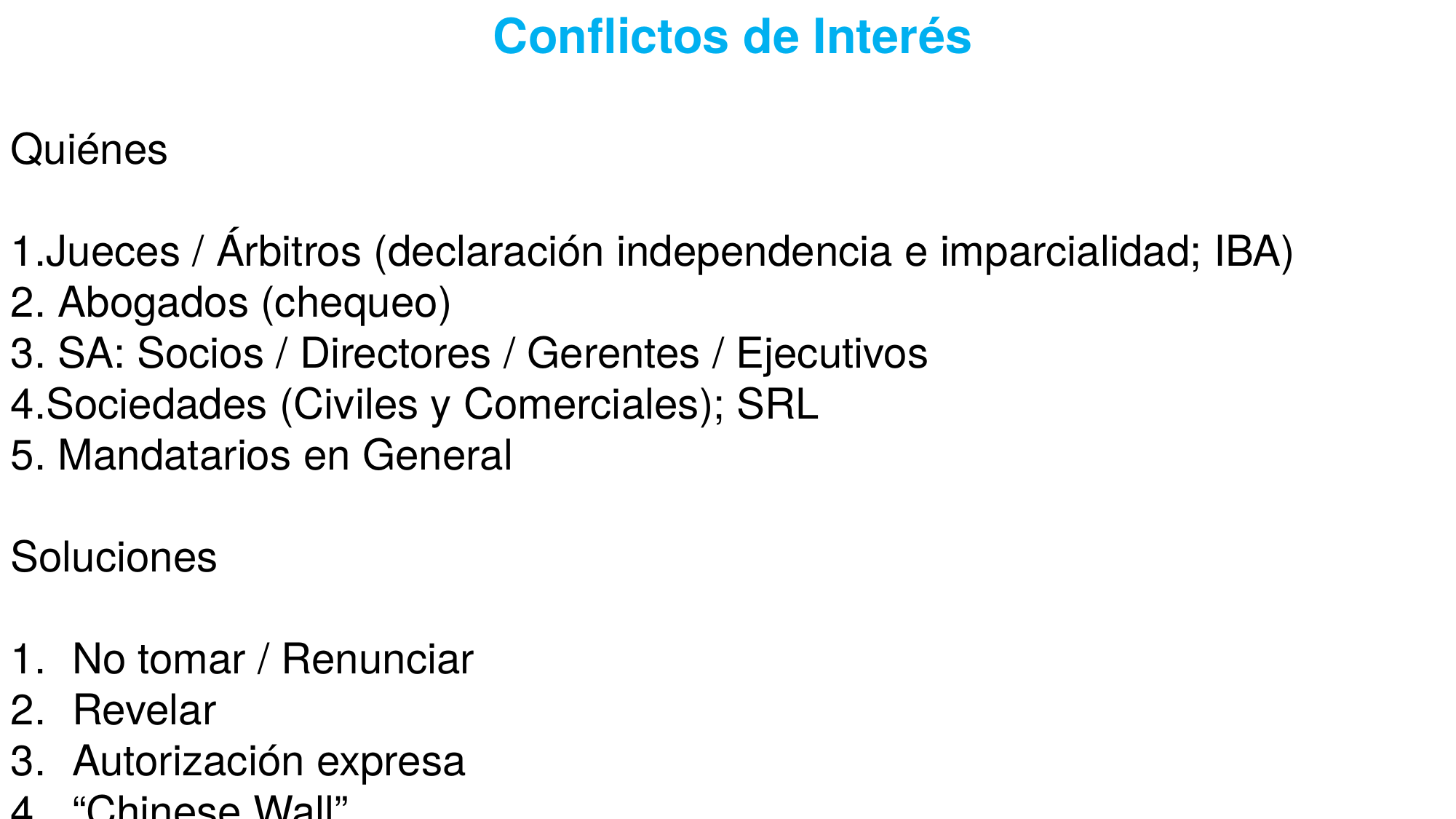

Conflictos de Interés

Quiénes

1.Jueces / Árbitros (declaración independencia e imparcialidad; IBA)
2. Abogados (chequeo)
3. SA: Socios / Directores / Gerentes / Ejecutivos
4.Sociedades (Civiles y Comerciales); SRL
5. Mandatarios en General

Soluciones

No tomar / Renunciar
Revelar
Autorización expresa
“Chinese Wall”